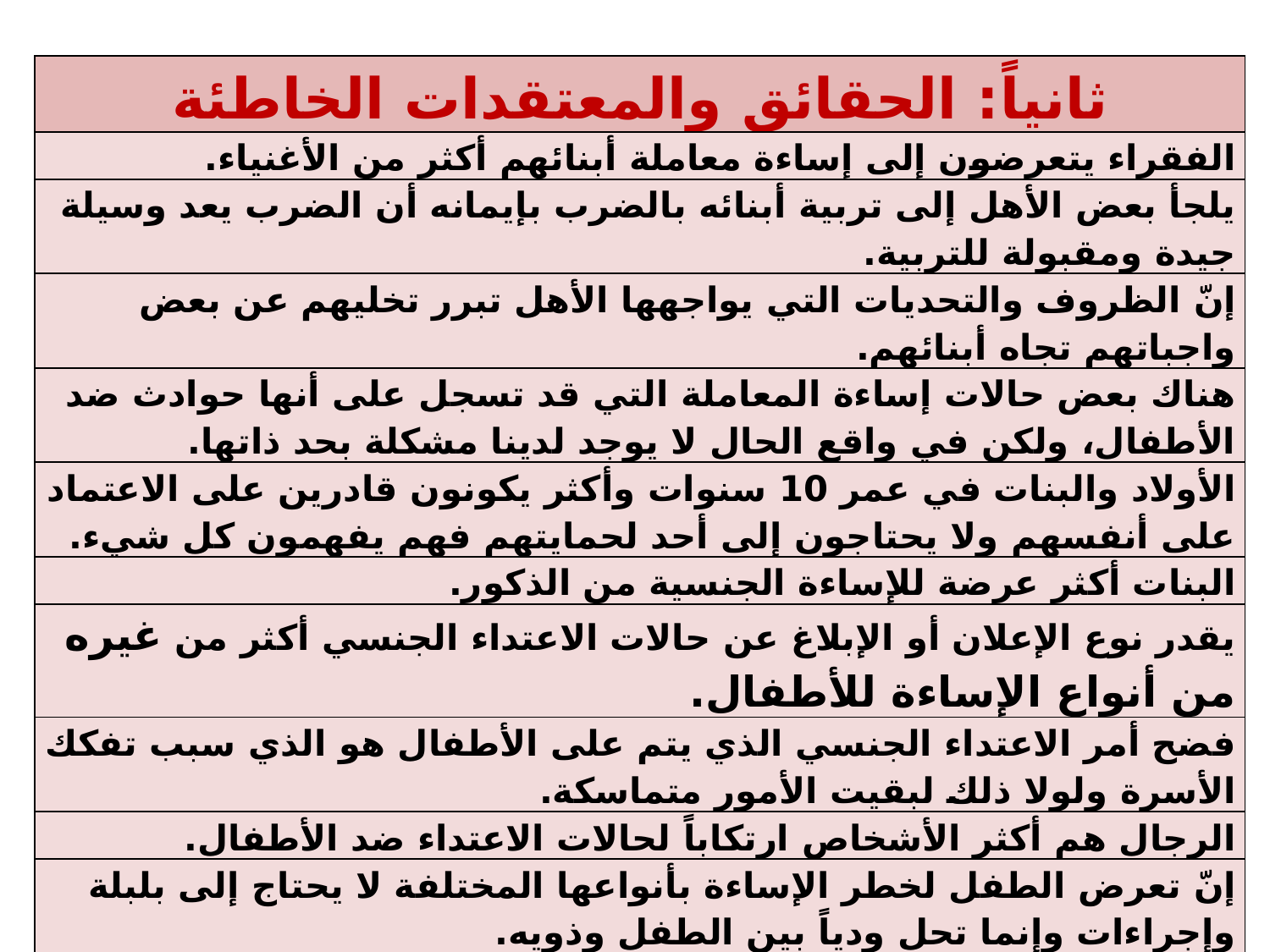

| ثانياً: الحقائق والمعتقدات الخاطئة |
| --- |
| الفقراء يتعرضون إلى إساءة معاملة أبنائهم أكثر من الأغنياء. |
| يلجأ بعض الأهل إلى تربية أبنائه بالضرب بإيمانه أن الضرب يعد وسيلة جيدة ومقبولة للتربية. |
| إنّ الظروف والتحديات التي يواجهها الأهل تبرر تخليهم عن بعض واجباتهم تجاه أبنائهم. |
| هناك بعض حالات إساءة المعاملة التي قد تسجل على أنها حوادث ضد الأطفال، ولكن في واقع الحال لا يوجد لدينا مشكلة بحد ذاتها. |
| الأولاد والبنات في عمر 10 سنوات وأكثر يكونون قادرين على الاعتماد على أنفسهم ولا يحتاجون إلى أحد لحمايتهم فهم يفهمون كل شيء. |
| البنات أكثر عرضة للإساءة الجنسية من الذكور. |
| يقدر نوع الإعلان أو الإبلاغ عن حالات الاعتداء الجنسي أكثر من غيره من أنواع الإساءة للأطفال. |
| فضح أمر الاعتداء الجنسي الذي يتم على الأطفال هو الذي سبب تفكك الأسرة ولولا ذلك لبقيت الأمور متماسكة. |
| الرجال هم أكثر الأشخاص ارتكاباً لحالات الاعتداء ضد الأطفال. |
| إنّ تعرض الطفل لخطر الإساءة بأنواعها المختلفة لا يحتاج إلى بلبلة وإجراءات وإنما تحل ودياً بين الطفل وذويه. |
| تعرضنا في صغرنا إلى إساءات مختلفة، وكبرنا، ولم يقدم لنا أي علاج ولا نعاني من أي مشاكل. |
| سحب الأطفال من أسرهم جراء تعرضهم للإساءة، ووضعهم في أماكن أخرى ليس ضروريًا، فالأسرة دائماً هي أفضل مكان لهم. |
| يجب أن يمارس التأديب بالضرب ، وفق سلوكيات الأطفال المختلفة. |